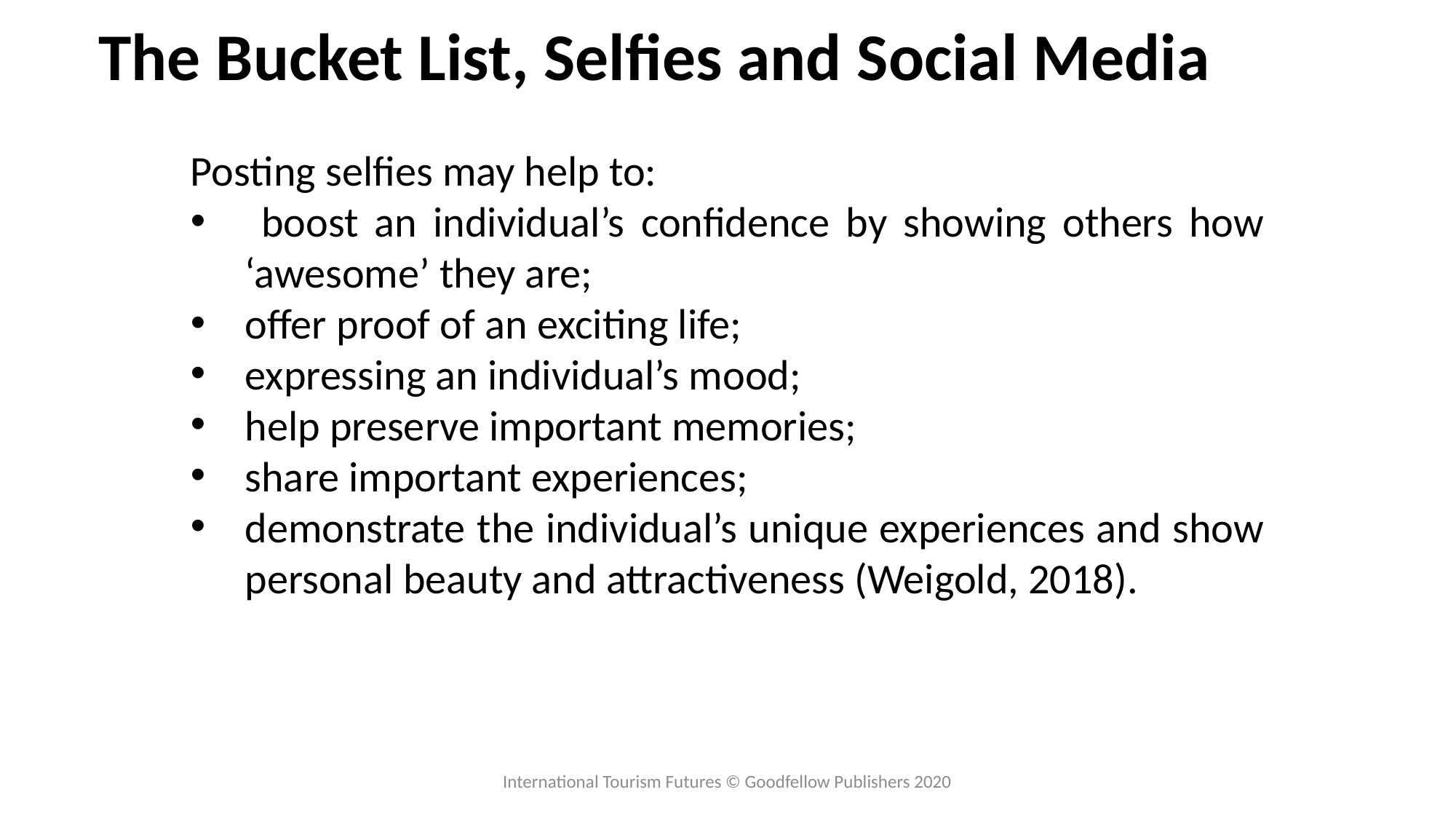

# The Bucket List, Selfies and Social Media

Posting selfies may help to:
 boost an individual’s confidence by showing others how ‘awesome’ they are;
offer proof of an exciting life;
expressing an individual’s mood;
help preserve important memories;
share important experiences;
demonstrate the individual’s unique experiences and show personal beauty and attractiveness (Weigold, 2018).

International Tourism Futures © Goodfellow Publishers 2020